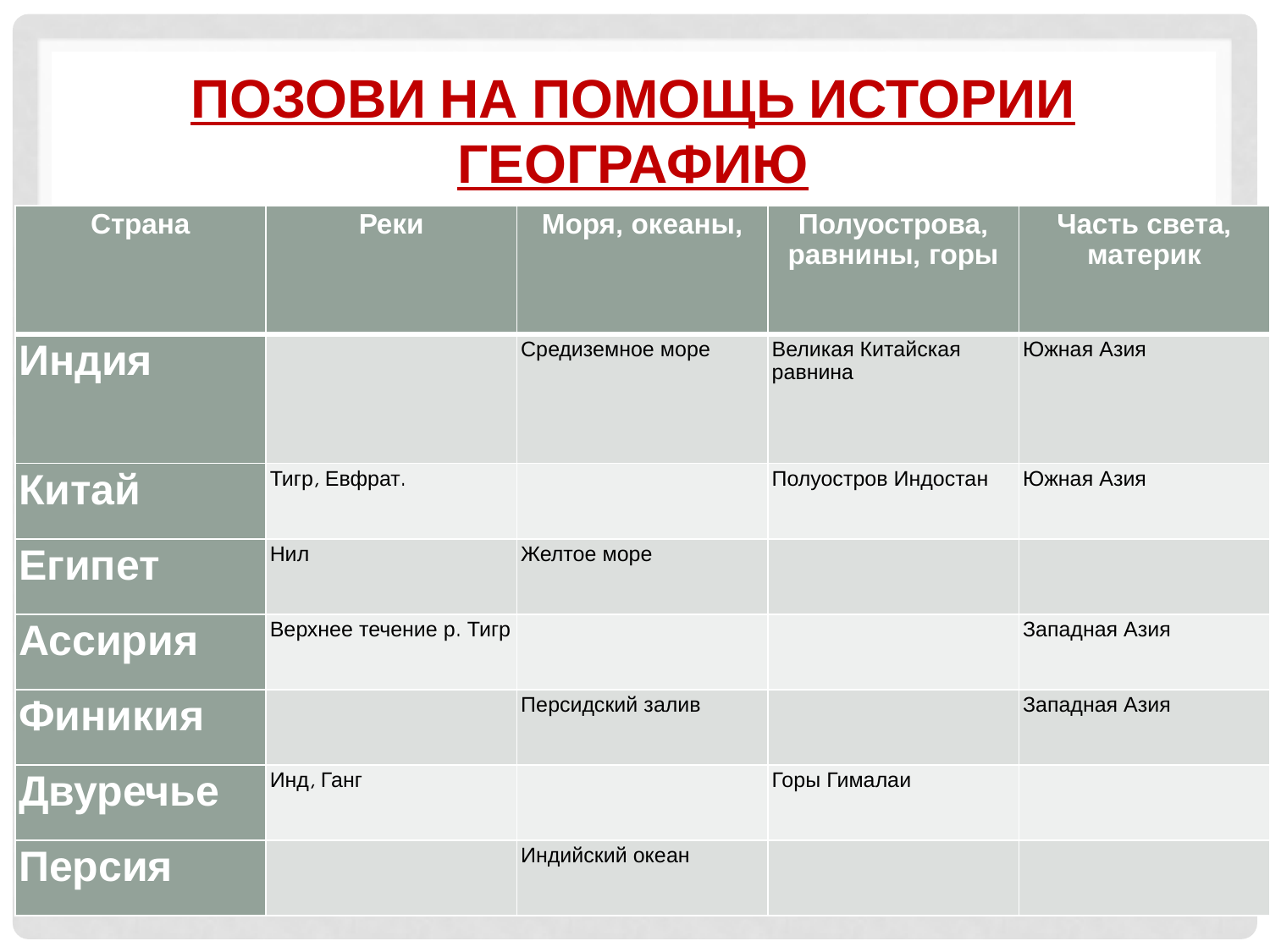

# Позови на помощь истории географию
| Страна | Реки | Моря, океаны, | Полуострова, равнины, горы | Часть света, материк |
| --- | --- | --- | --- | --- |
| Индия |  | Средиземное море | Великая Китайская равнина | Южная Азия |
| Китай | Тигр, Евфрат. |  | Полуостров Индостан | Южная Азия |
| Египет | Нил | Желтое море |  |  |
| Ассирия | Верхнее течение р. Тигр |  |  | Западная Азия |
| Финикия |  | Персидский залив |  | Западная Азия |
| Двуречье | Инд, Ганг |  | Горы Гималаи |  |
| Персия |  | Индийский океан |  |  |